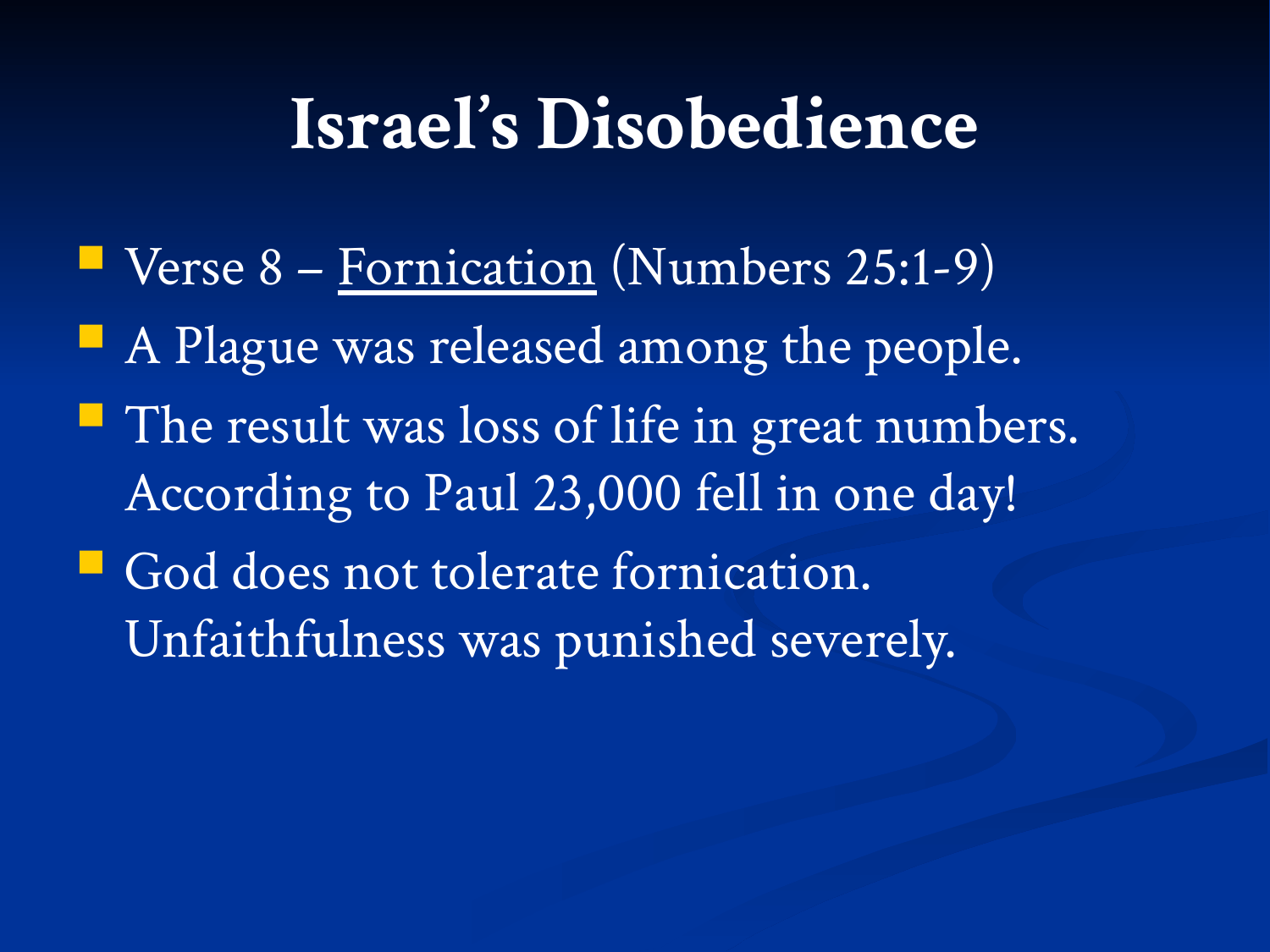

# Israel’s Disobedience
Verse 8 – Fornication (Numbers 25:1-9)
A Plague was released among the people.
The result was loss of life in great numbers. According to Paul 23,000 fell in one day!
God does not tolerate fornication. Unfaithfulness was punished severely.